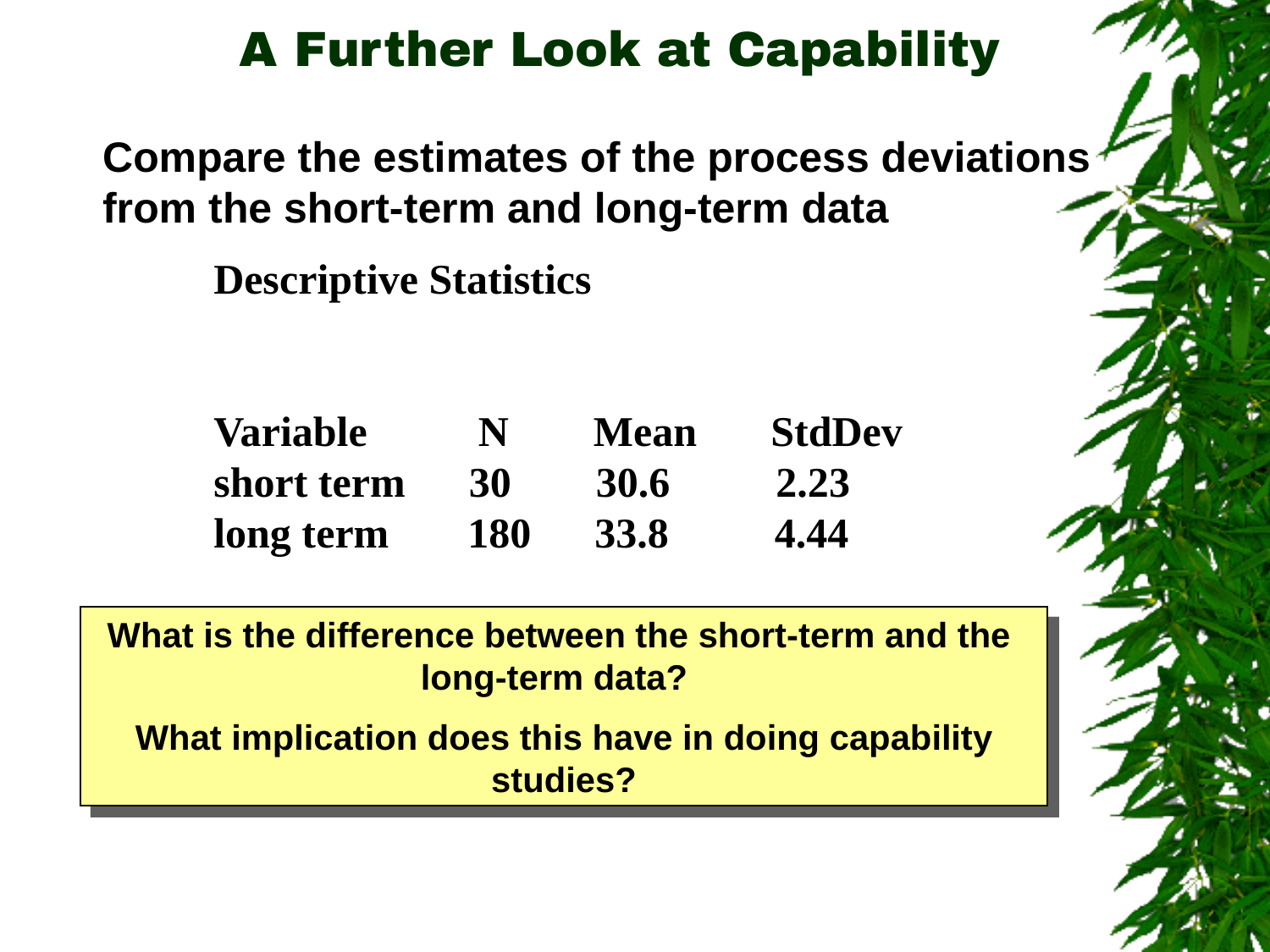

A Further Look at Capability
Compare the estimates of the process deviations from the short-term and long-term data
Descriptive Statistics

Variable       	 N        Mean       StdDev
short term      30        30.6          2.23
long term       	180      33.8          4.44
What is the difference between the short-term and the
long-term data?
What implication does this have in doing capability studies?